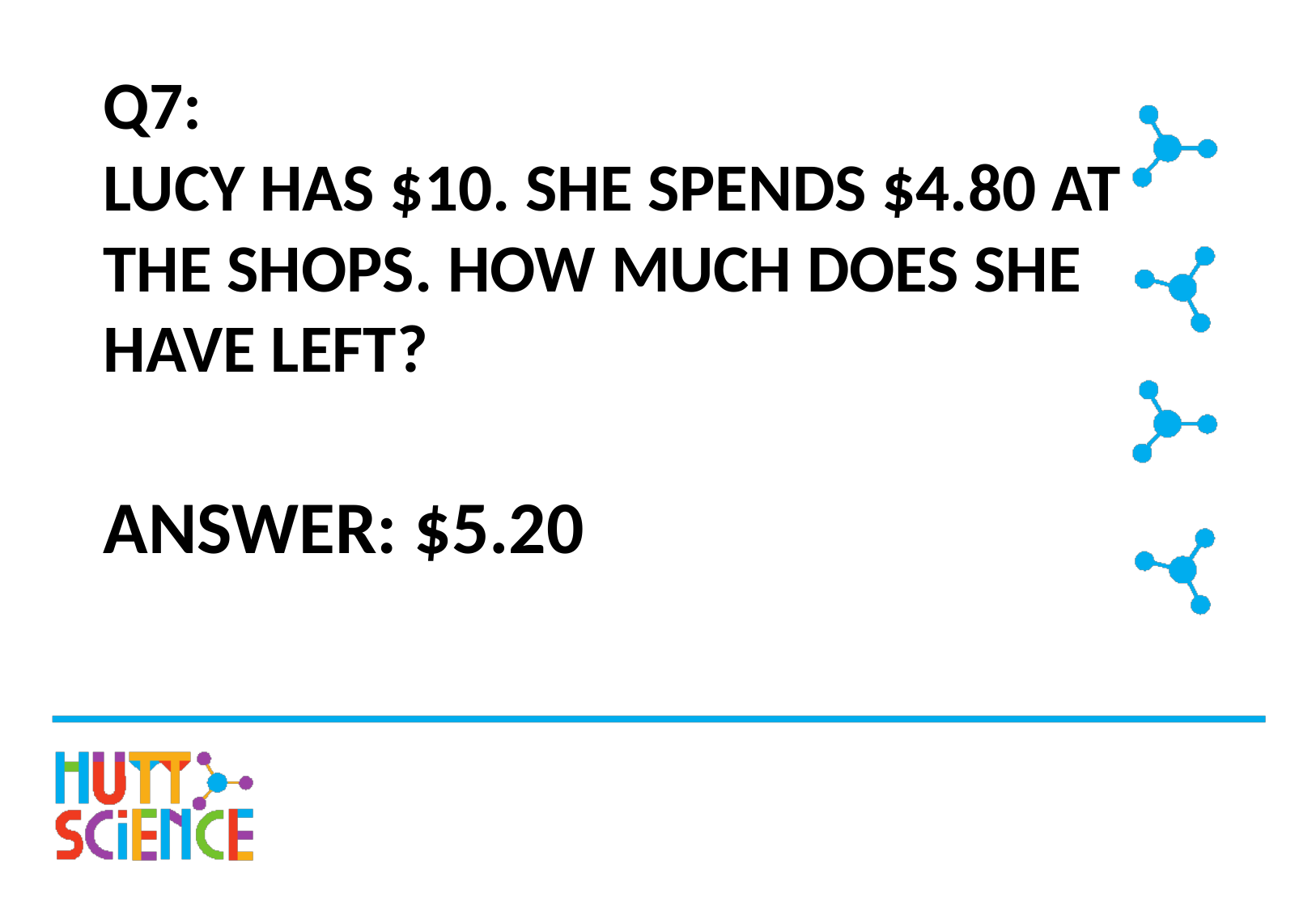

# Q7: LUCY HAS $10. SHE SPENDS $4.80 AT THE SHOPS. HOW MUCH DOES SHE HAVE LEFT?
ANSWER: $5.20